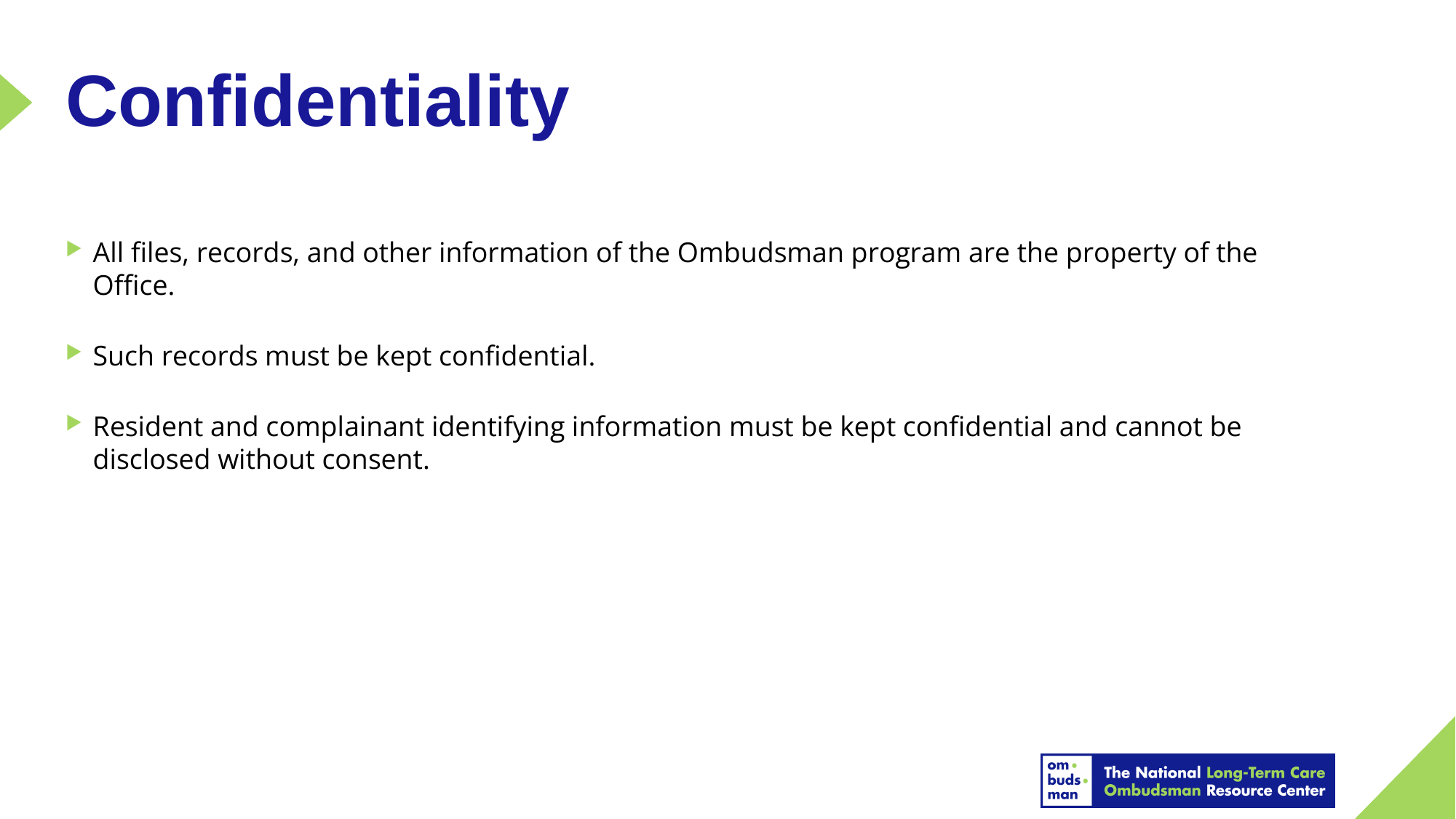

# Confidentiality

All files, records, and other information of the Ombudsman program are the property of the Office.
Such records must be kept confidential.
Resident and complainant identifying information must be kept confidential and cannot be disclosed without consent.